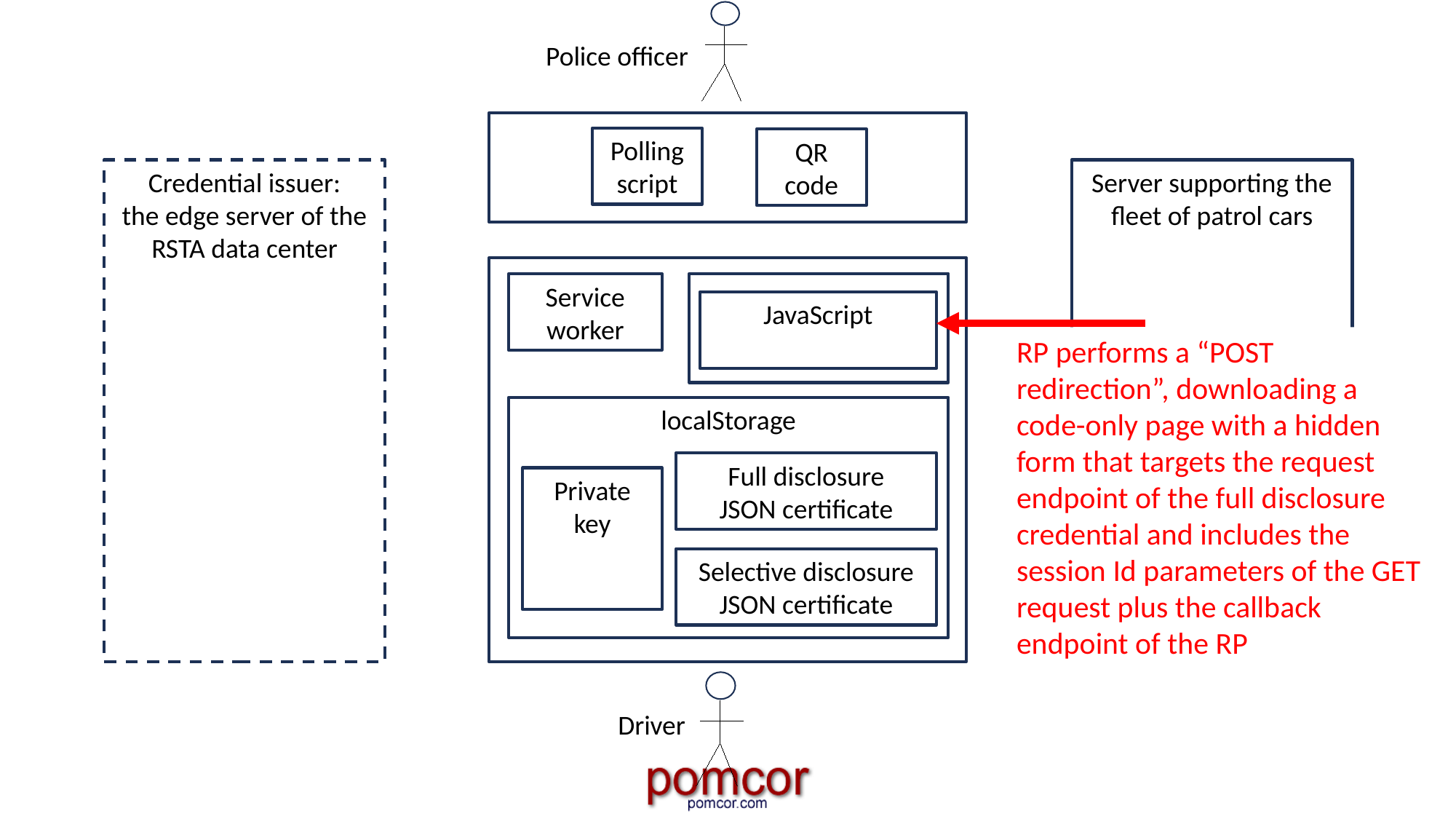

Police officer

Polling script
QR code
Credential issuer:
the edge server of the RSTA data center

Server supporting the fleet of patrol cars

Service
worker
JavaScript

RP performs a “POST redirection”, downloading a code-only page with a hidden form that targets the request endpoint of the full disclosure credential and includes the session Id parameters of the GET request plus the callback endpoint of the RP
localStorage

Full disclosure
JSON certificate
Private key

Selective disclosure
JSON certificate

Driver